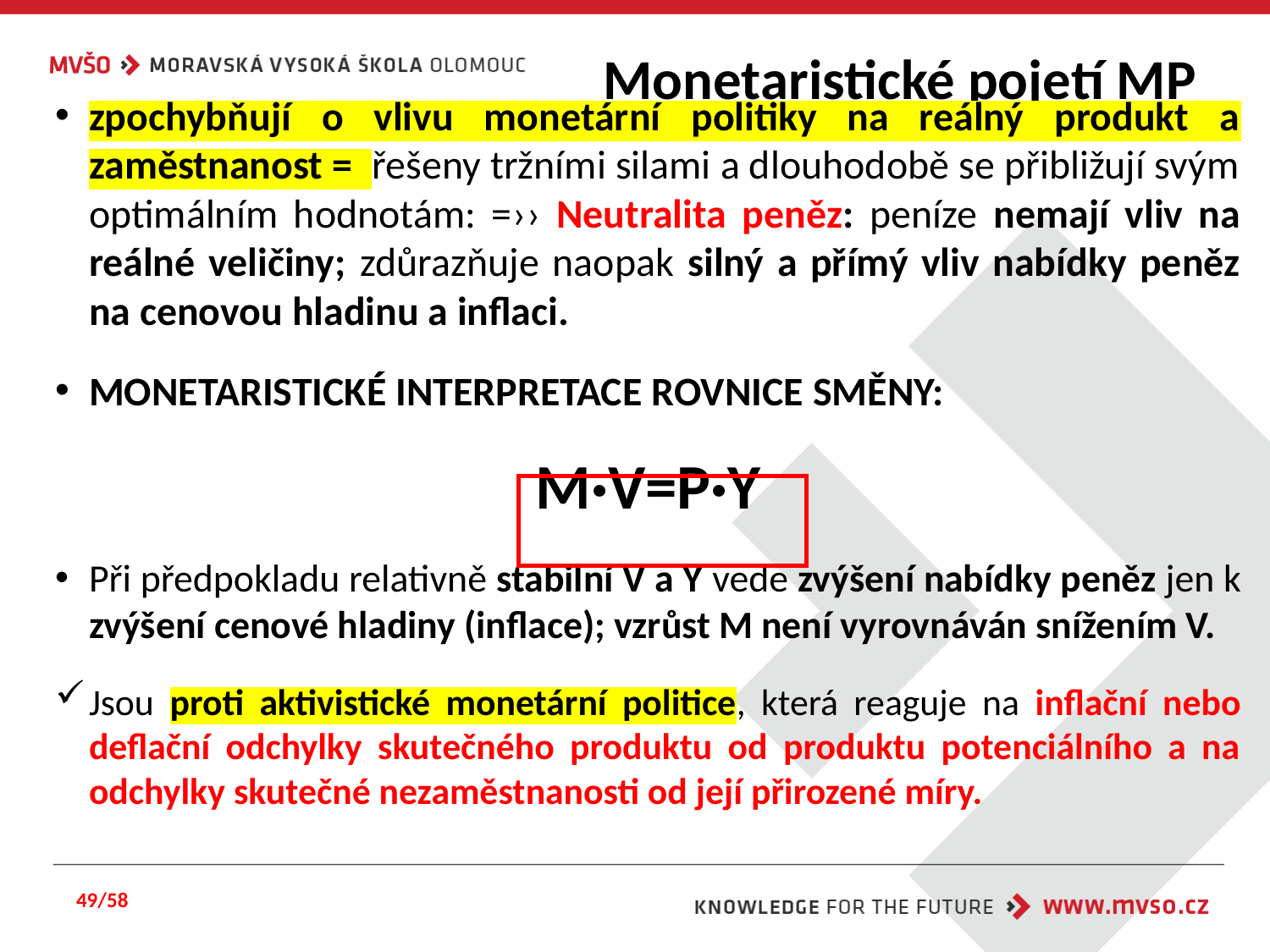

# Monetaristické pojetí MP
zpochybňují o vlivu monetární politiky na reálný produkt a zaměstnanost =  řešeny tržními silami a dlouhodobě se přibližují svým optimálním hodnotám: =›› Neutralita peněz: peníze nemají vliv na reálné veličiny; zdůrazňuje naopak silný a přímý vliv nabídky peněz na cenovou hladinu a inflaci.
MONETARISTICKÉ INTERPRETACE ROVNICE SMĚNY:
M·V=P·Y
Při předpokladu relativně stabilní V a Y vede zvýšení nabídky peněz jen k zvýšení cenové hladiny (inflace); vzrůst M není vyrovnáván snížením V.
Jsou proti aktivistické monetární politice, která reaguje na inflační nebo deflační odchylky skutečného produktu od produktu potenciálního a na odchylky skutečné nezaměstnanosti od její přirozené míry.

49/58